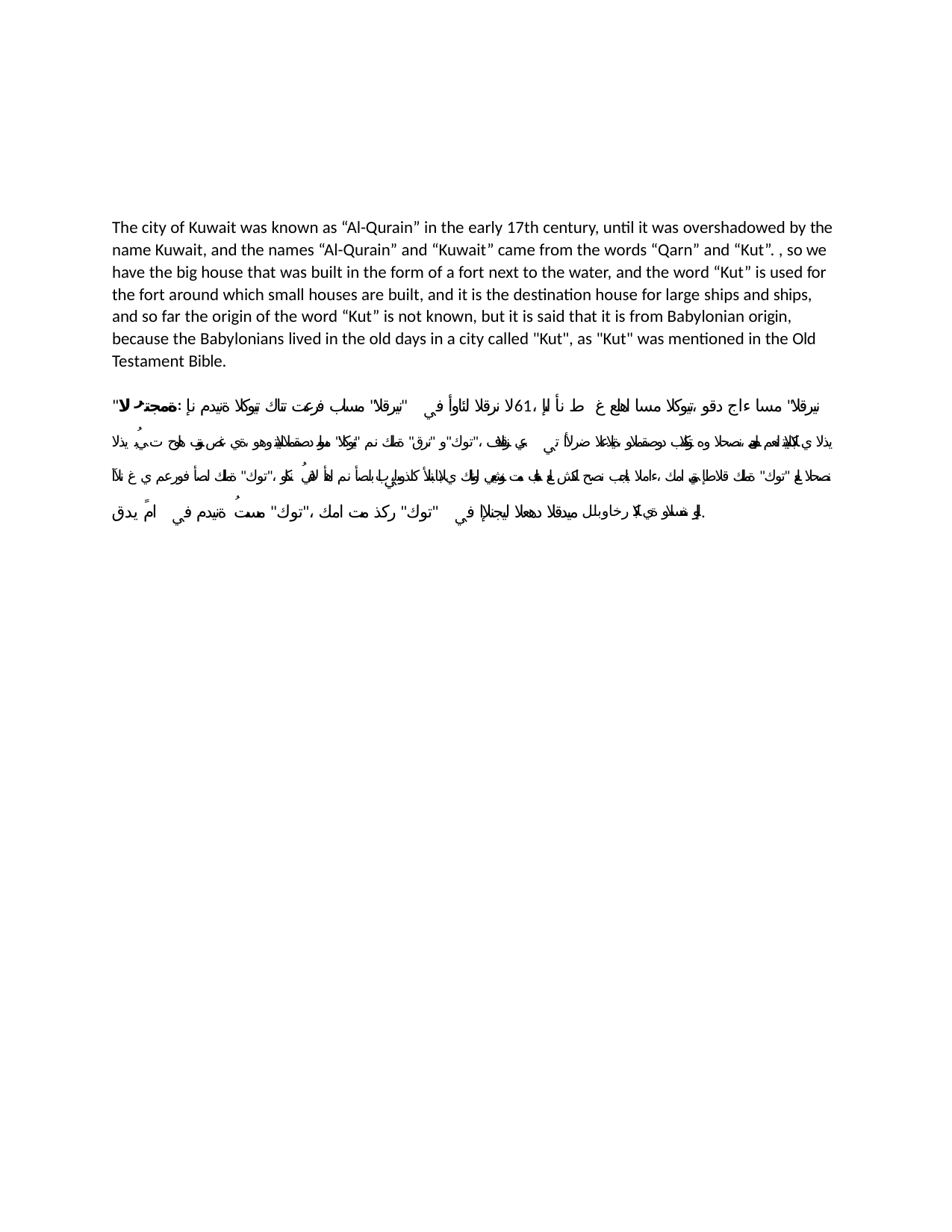

The city of Kuwait was known as “Al-Qurain” in the early 17th century, until it was overshadowed by the name Kuwait, and the names “Al-Qurain” and “Kuwait” came from the words “Qarn” and “Kut”. , so we have the big house that was built in the form of a fort next to the water, and the word “Kut” is used for the fort around which small houses are built, and it is the destination house for large ships and ships, and so far the origin of the word “Kut” is not known, but it is said that it is from Babylonian origin, because the Babylonians lived in the old days in a city called "Kut", as "Kut" was mentioned in the Old Testament Bible.
"نيرقلا" مسا ءاج دقو ،تيوكلا مسا اهلع غ ط نأ لىإ ،61لا نرقلا لئاوأ في  "نيرقلا" مساب فرعت تناك تيوكلا ةنيدم نإ :ةمجتر لا يذلا ي بكلا تيبلا انعم حبصيل ،نصحلا وه توكلاب دوصقملاو ،ةيلاعلا ضرلأا تي عي نرقلاف ،"توك"و "نرق" ةملك نم "تيوكلا" مساو دصقملا تيبلا وهو ،ةي غص تويب هلوح ت بيُ يذلا نصحلا لىع "توك" ةملك قلاطإ متي امك ،ءاملا بناجب نصح لكش لىع هءانب مت نوشيعي اوناك ي  لبابلا نلأ كلذو ،لىي باب لصأ نم اهنأ لاقيُ نكلو ،"توك" ةملك لصأ فورعم ي غ نلآا لىإو ،نفسلاو ةي بكلا رخاوبلل ميدقلا دهعلا ليجنلإا في  "توك" ركذ مت امك ،"توك" مىستُ ةنيدم في  امً يدق.